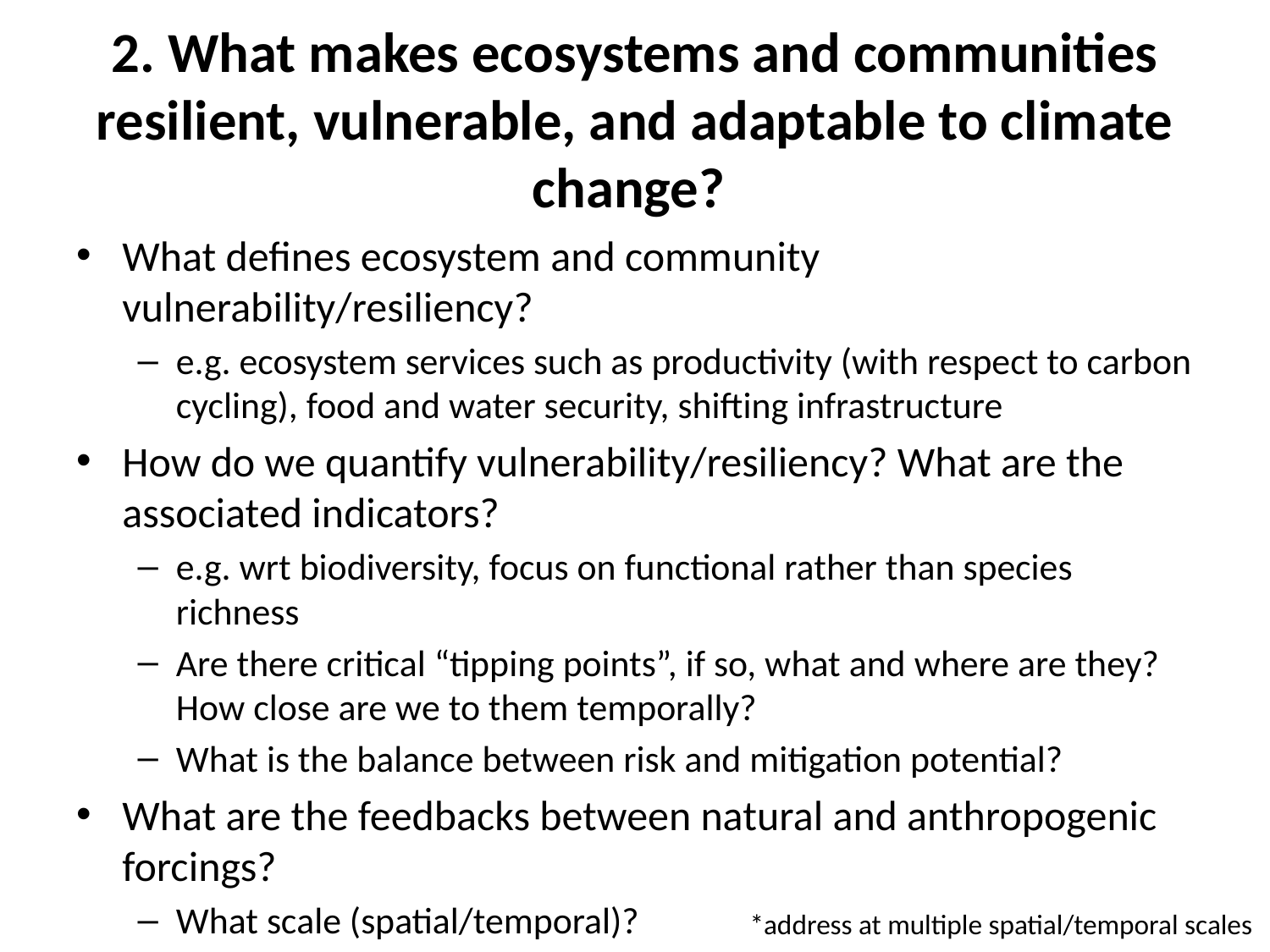

# 2. What makes ecosystems and communities resilient, vulnerable, and adaptable to climate change?
What defines ecosystem and community vulnerability/resiliency?
e.g. ecosystem services such as productivity (with respect to carbon cycling), food and water security, shifting infrastructure
How do we quantify vulnerability/resiliency? What are the associated indicators?
e.g. wrt biodiversity, focus on functional rather than species richness
Are there critical “tipping points”, if so, what and where are they? How close are we to them temporally?
What is the balance between risk and mitigation potential?
What are the feedbacks between natural and anthropogenic forcings?
What scale (spatial/temporal)?
*address at multiple spatial/temporal scales